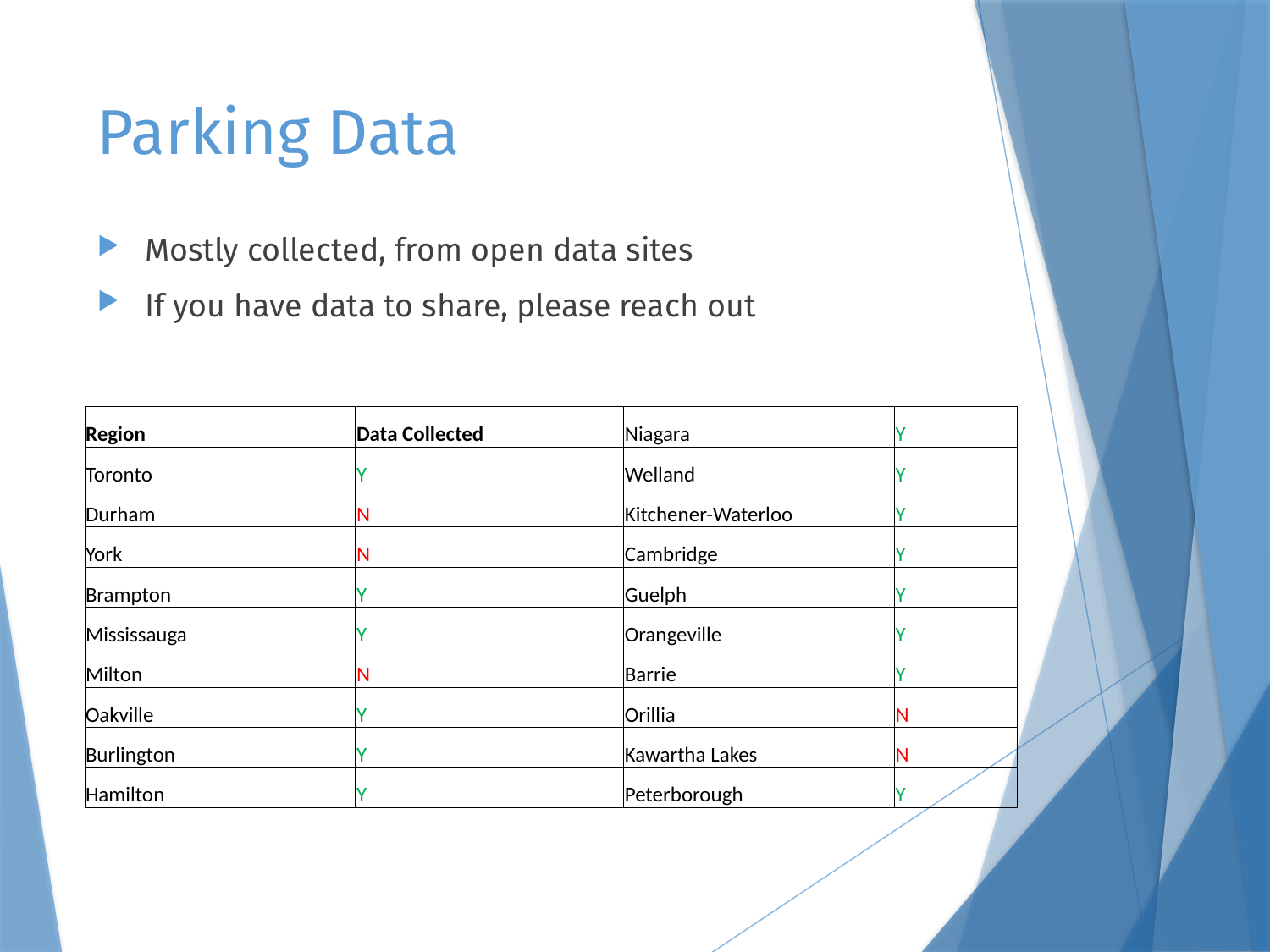

# Parking Data
Mostly collected, from open data sites
If you have data to share, please reach out

| Region | Data Collected | Niagara | Y |
| --- | --- | --- | --- |
| Toronto | Y | Welland | Y |
| Durham | N | Kitchener-Waterloo | Y |
| York | N | Cambridge | Y |
| Brampton | Y | Guelph | Y |
| Mississauga | Y | Orangeville | Y |
| Milton | N | Barrie | Y |
| Oakville | Y | Orillia | N |
| Burlington | Y | Kawartha Lakes | N |
| Hamilton | Y | Peterborough | Y |